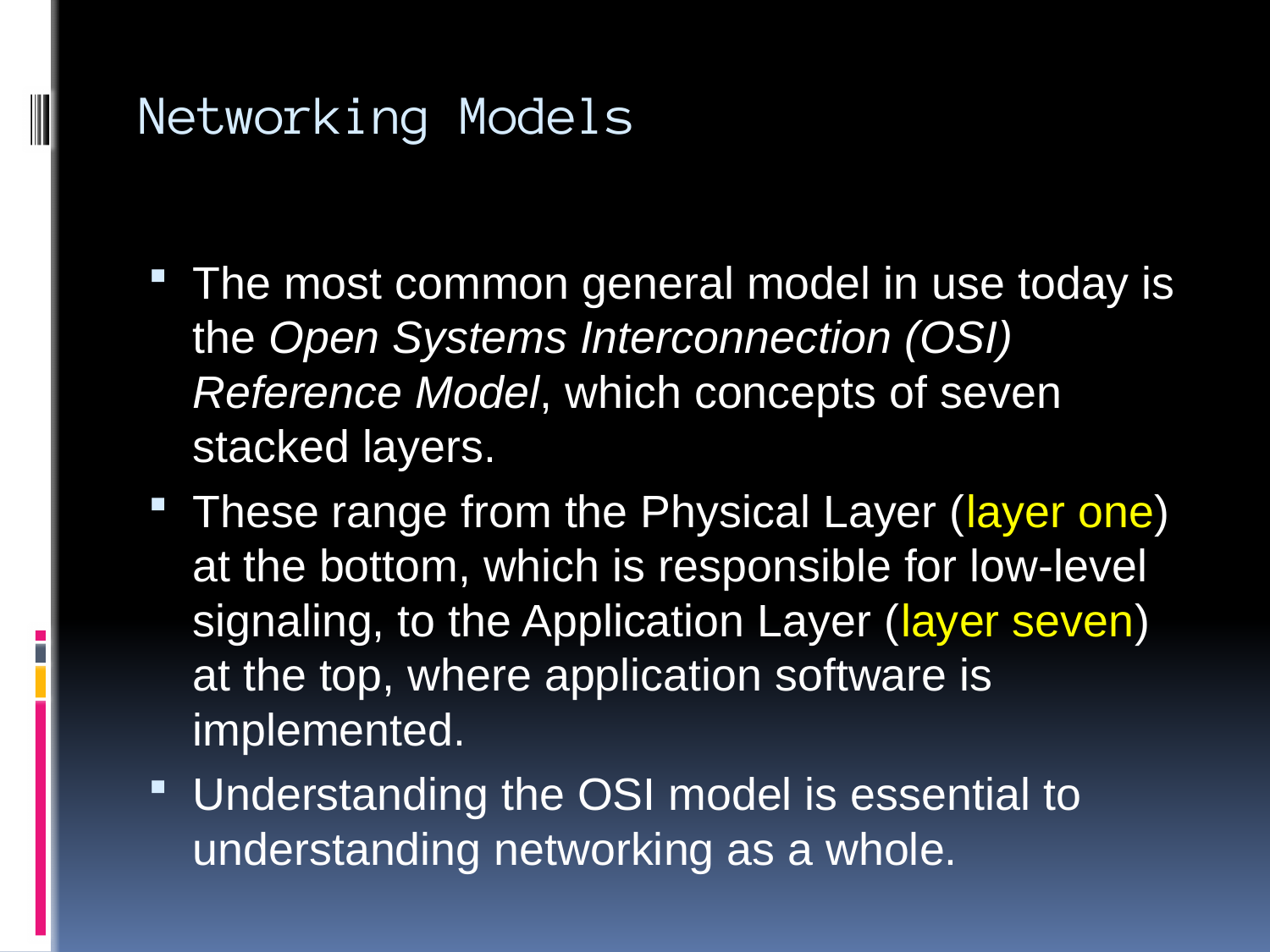

# Networking Models
The most common general model in use today is the Open Systems Interconnection (OSI) Reference Model, which concepts of seven stacked layers.
These range from the Physical Layer (layer one) at the bottom, which is responsible for low-level signaling, to the Application Layer (layer seven) at the top, where application software is implemented.
Understanding the OSI model is essential to understanding networking as a whole.